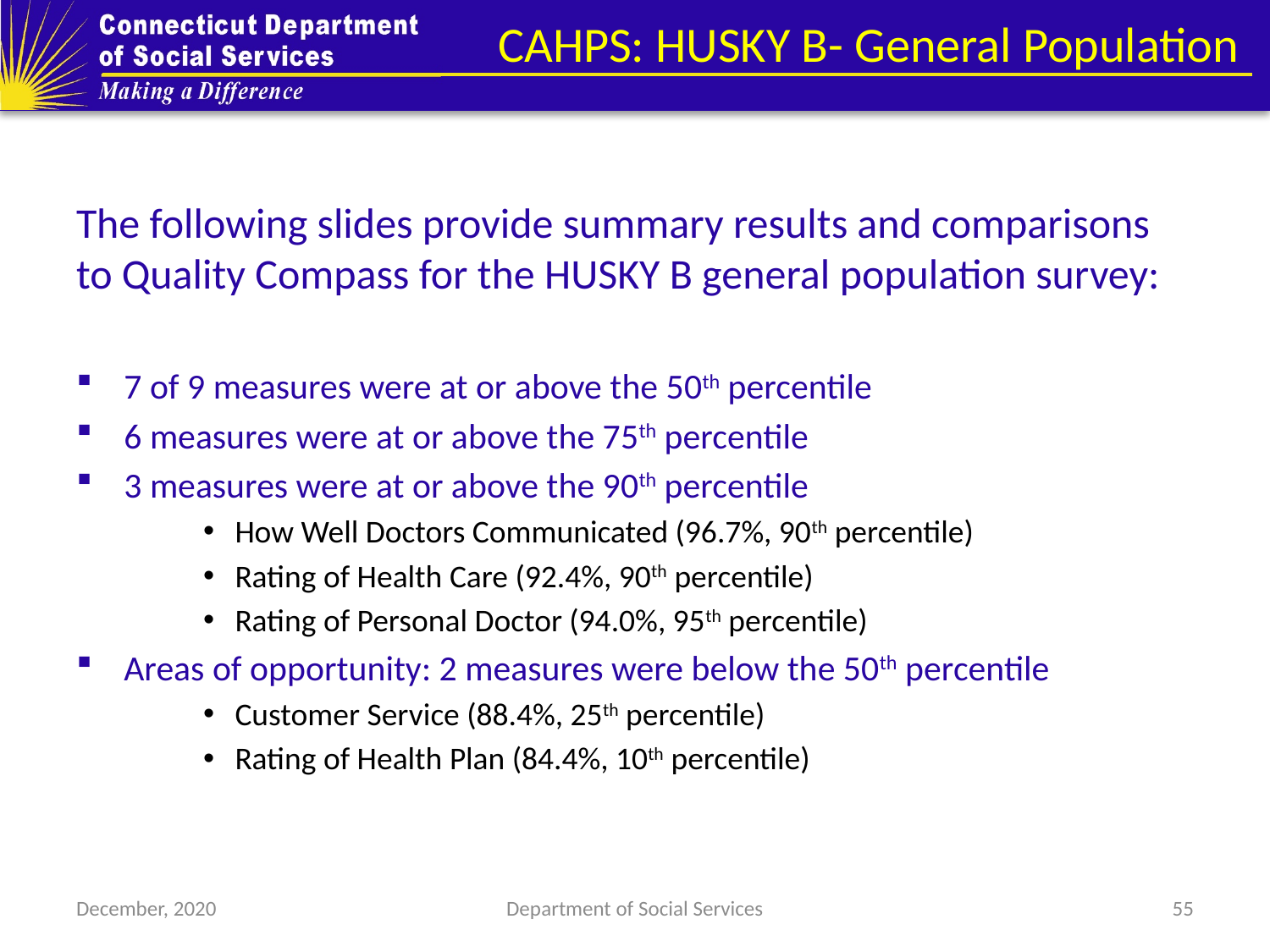

# CAHPS: HUSKY B- General Population

The following slides provide summary results and comparisons to Quality Compass for the HUSKY B general population survey:

7 of 9 measures were at or above the 50th percentile
6 measures were at or above the 75th percentile
3 measures were at or above the 90th percentile
How Well Doctors Communicated (96.7%, 90th percentile)
Rating of Health Care (92.4%, 90th percentile)
Rating of Personal Doctor (94.0%, 95th percentile)
Areas of opportunity: 2 measures were below the 50th percentile
Customer Service (88.4%, 25th percentile)
Rating of Health Plan (84.4%, 10th percentile)
December, 2020
Department of Social Services
55